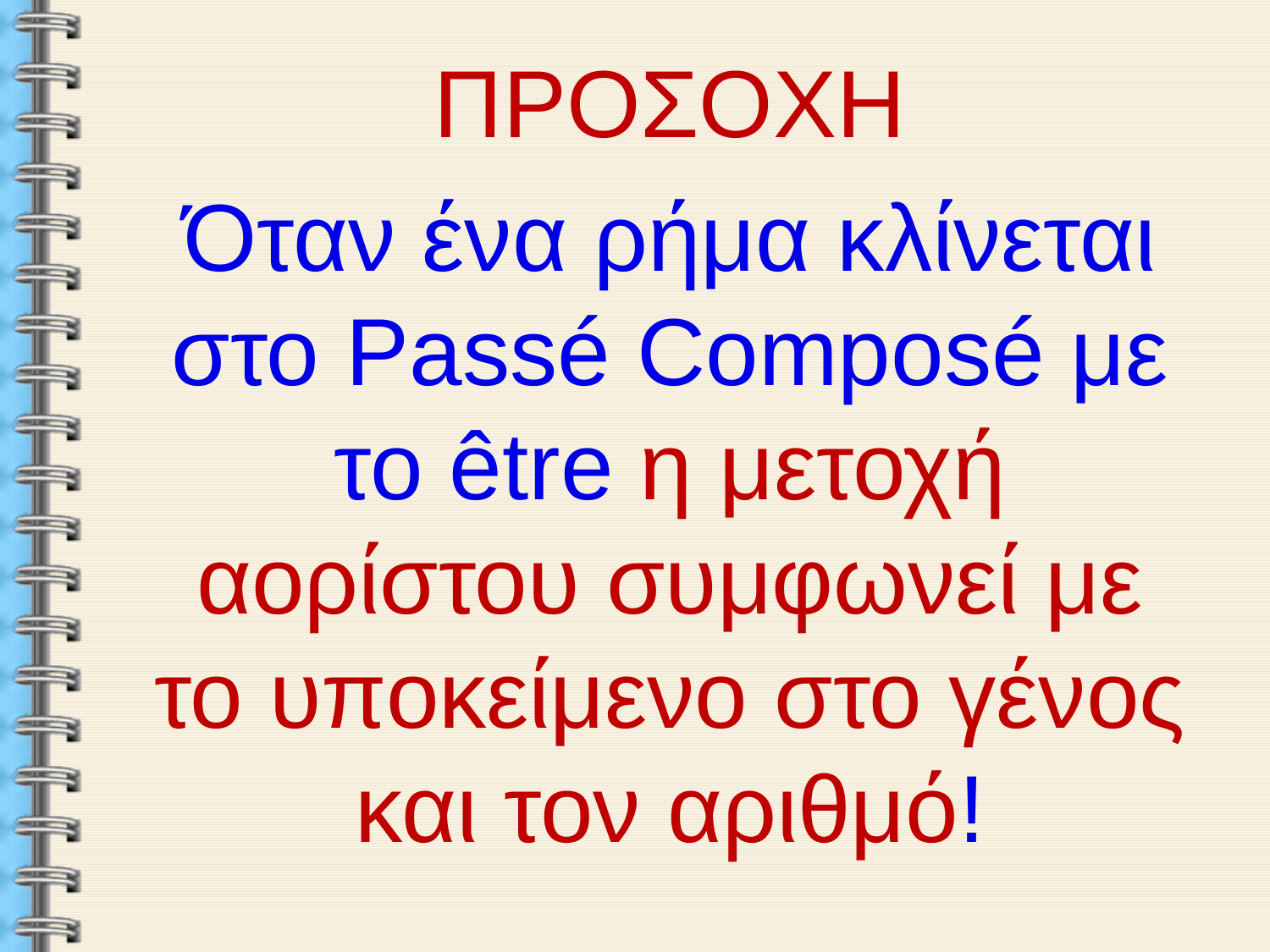

ΠΡΟΣΟΧΗ
Όταν ένα ρήμα κλίνεται στο Passé Composé με το être η μετοχή αορίστου συμφωνεί με το υποκείμενο στο γένος και τον αριθμό!